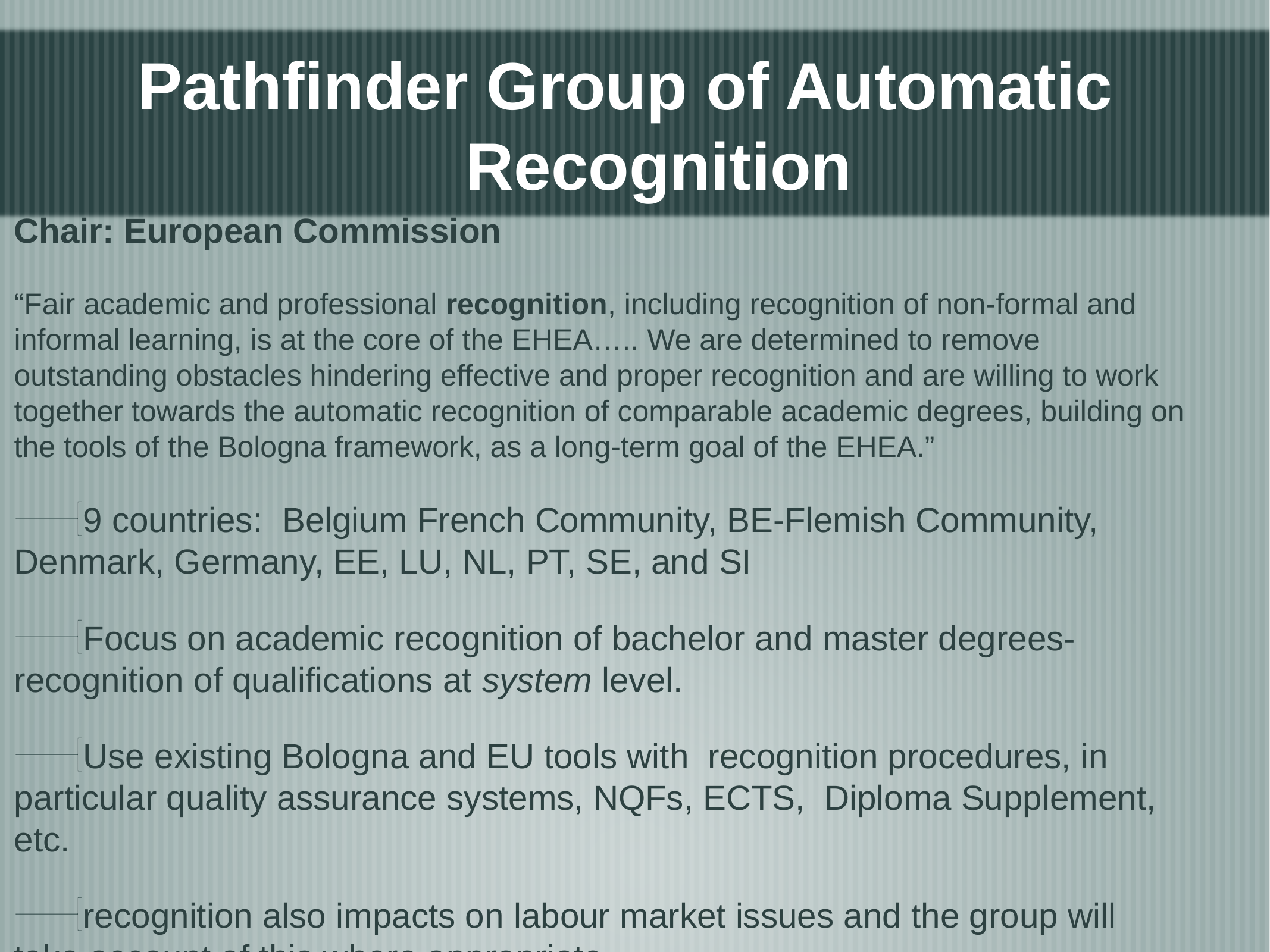

# Pathfinder Group of Automatic   Recognition
Chair: European Commission
“Fair academic and professional recognition, including recognition of non-formal and informal learning, is at the core of the EHEA….. We are determined to remove outstanding obstacles hindering effective and proper recognition and are willing to work together towards the automatic recognition of comparable academic degrees, building on the tools of the Bologna framework, as a long-term goal of the EHEA.”
9 countries:  Belgium French Community, BE-Flemish Community, Denmark, Germany, EE, LU, NL, PT, SE, and SI
Focus on academic recognition of bachelor and master degrees- recognition of qualifications at system level.
Use existing Bologna and EU tools with  recognition procedures, in particular quality assurance systems, NQFs, ECTS,  Diploma Supplement, etc.
recognition also impacts on labour market issues and the group will take account of this where appropriate.